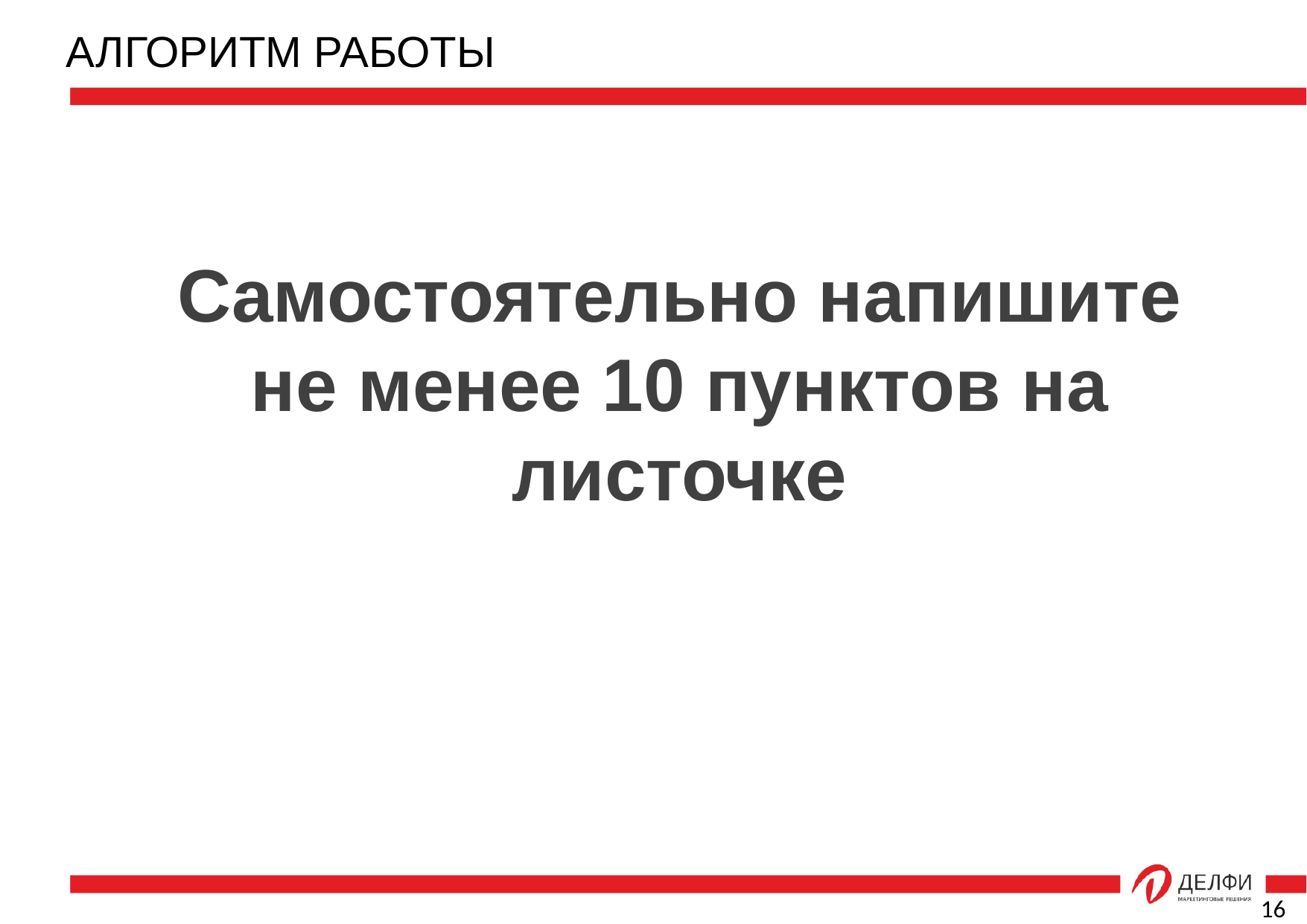

АЛГОРИТМ РАБОТЫ
Самостоятельно напишите не менее 10 пунктов на листочке

16